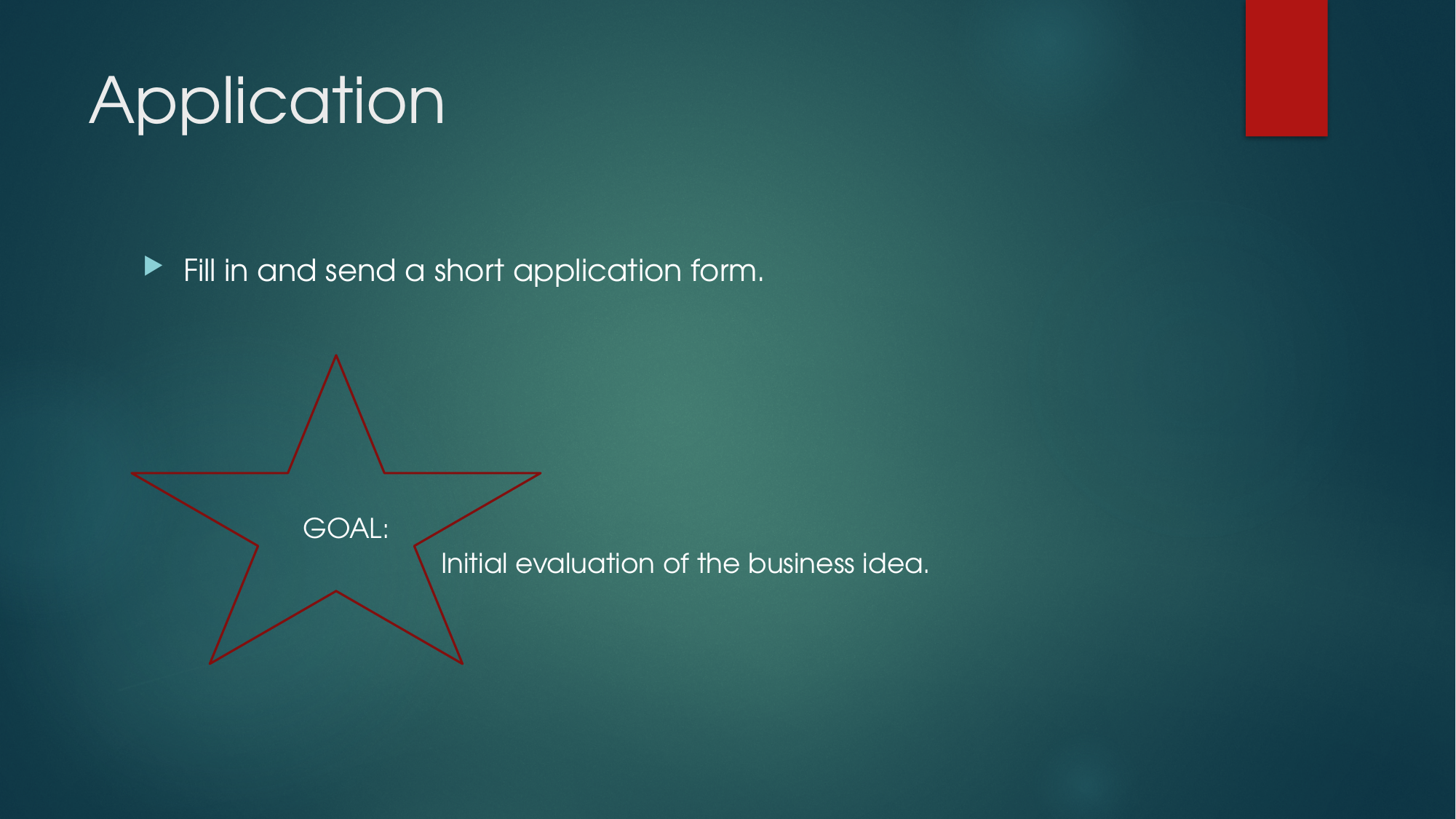

# Application
Fill in and send a short application form.

GOAL:
Initial evaluation of the business idea.